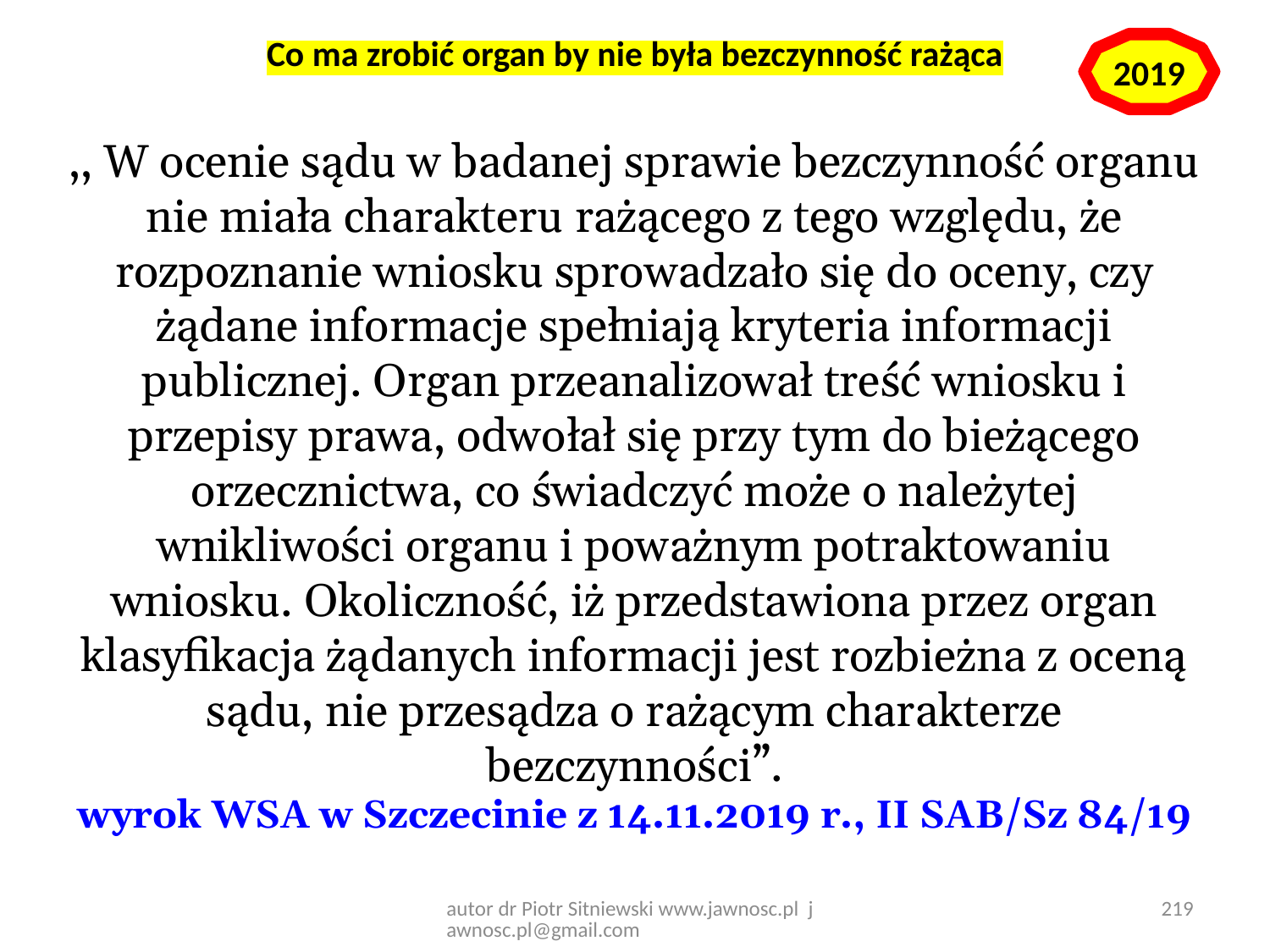

Co ma zrobić organ by nie była bezczynność rażąca
2019
,, W ocenie sądu w badanej sprawie bezczynność organu nie miała charakteru rażącego z tego względu, że rozpoznanie wniosku sprowadzało się do oceny, czy żądane informacje spełniają kryteria informacji publicznej. Organ przeanalizował treść wniosku i przepisy prawa, odwołał się przy tym do bieżącego orzecznictwa, co świadczyć może o należytej wnikliwości organu i poważnym potraktowaniu wniosku. Okoliczność, iż przedstawiona przez organ klasyfikacja żądanych informacji jest rozbieżna z oceną sądu, nie przesądza o rażącym charakterze bezczynności”.
wyrok WSA w Szczecinie z 14.11.2019 r., II SAB/Sz 84/19
autor dr Piotr Sitniewski www.jawnosc.pl  jawnosc.pl@gmail.com
219